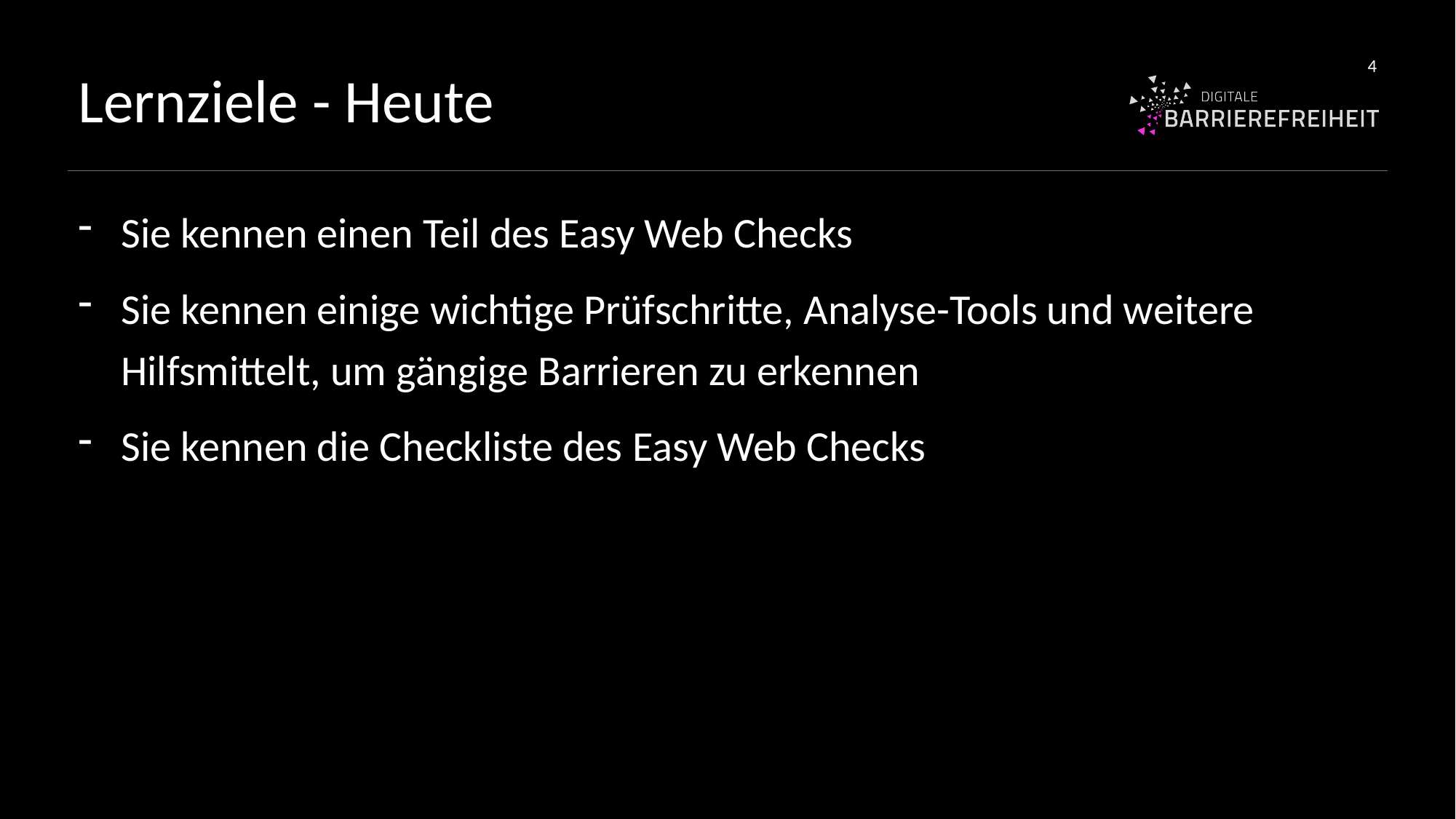

# Lernziele - Heute
4
Sie kennen einen Teil des Easy Web Checks
Sie kennen einige wichtige Prüfschritte, Analyse-Tools und weitere Hilfsmittelt, um gängige Barrieren zu erkennen
Sie kennen die Checkliste des Easy Web Checks